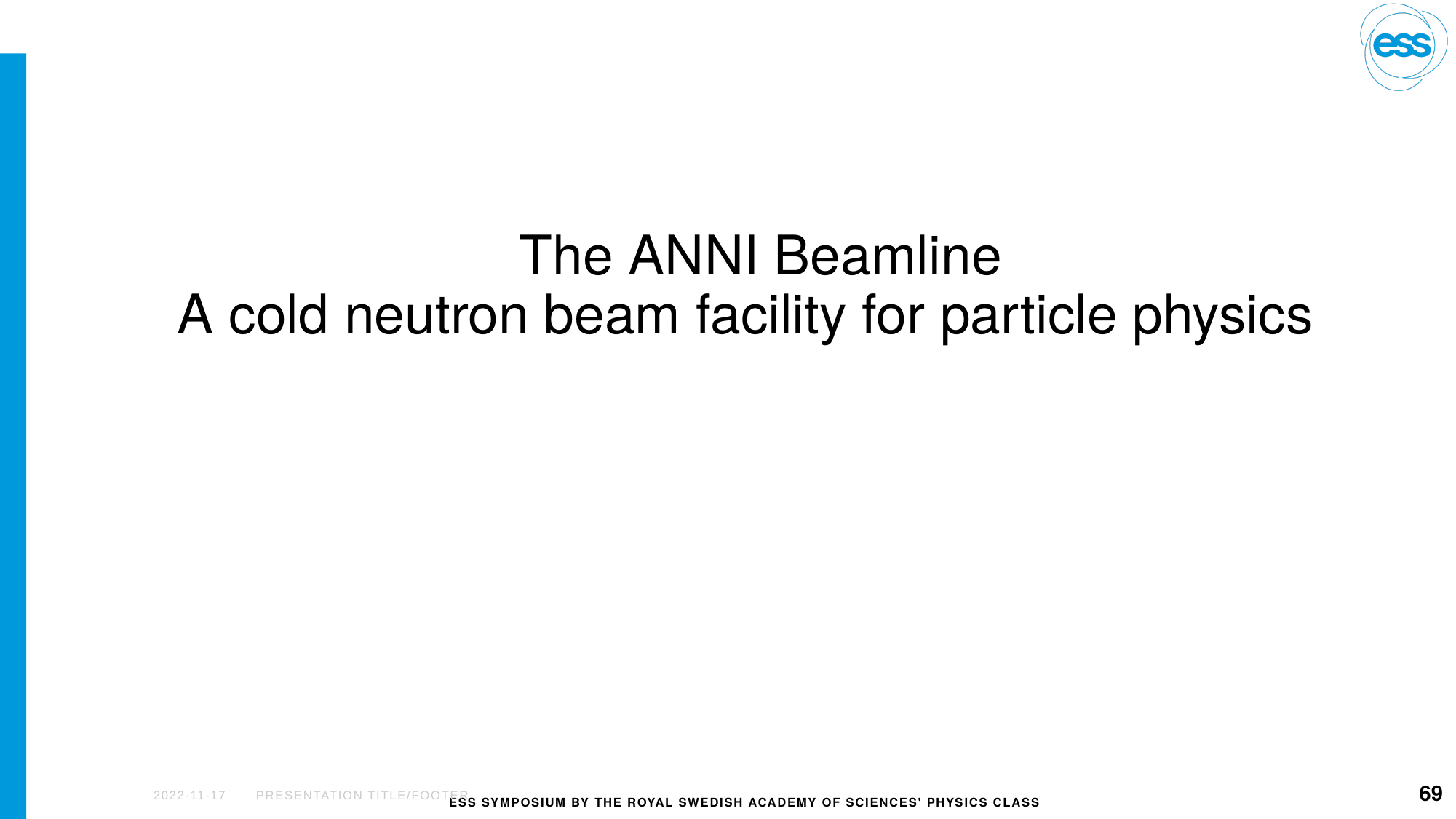

The ANNI Beamline
A cold neutron beam facility for particle physics
2022-11-17
PRESENTATION TITLE/FOOTER
69